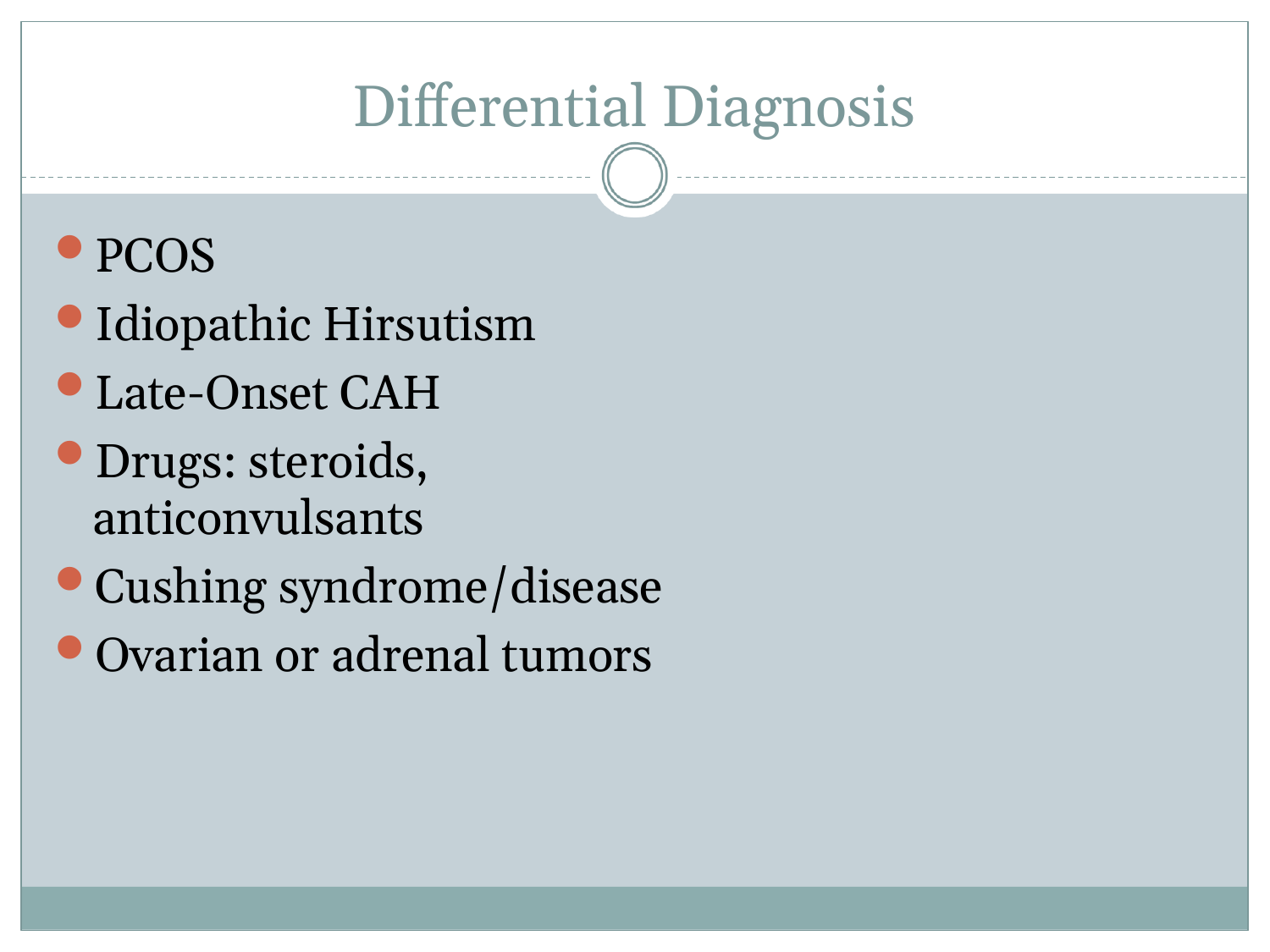

# Differential Diagnosis
PCOS
Idiopathic Hirsutism
Late-Onset CAH
Drugs: steroids, anticonvulsants
Cushing syndrome/disease
Ovarian or adrenal tumors